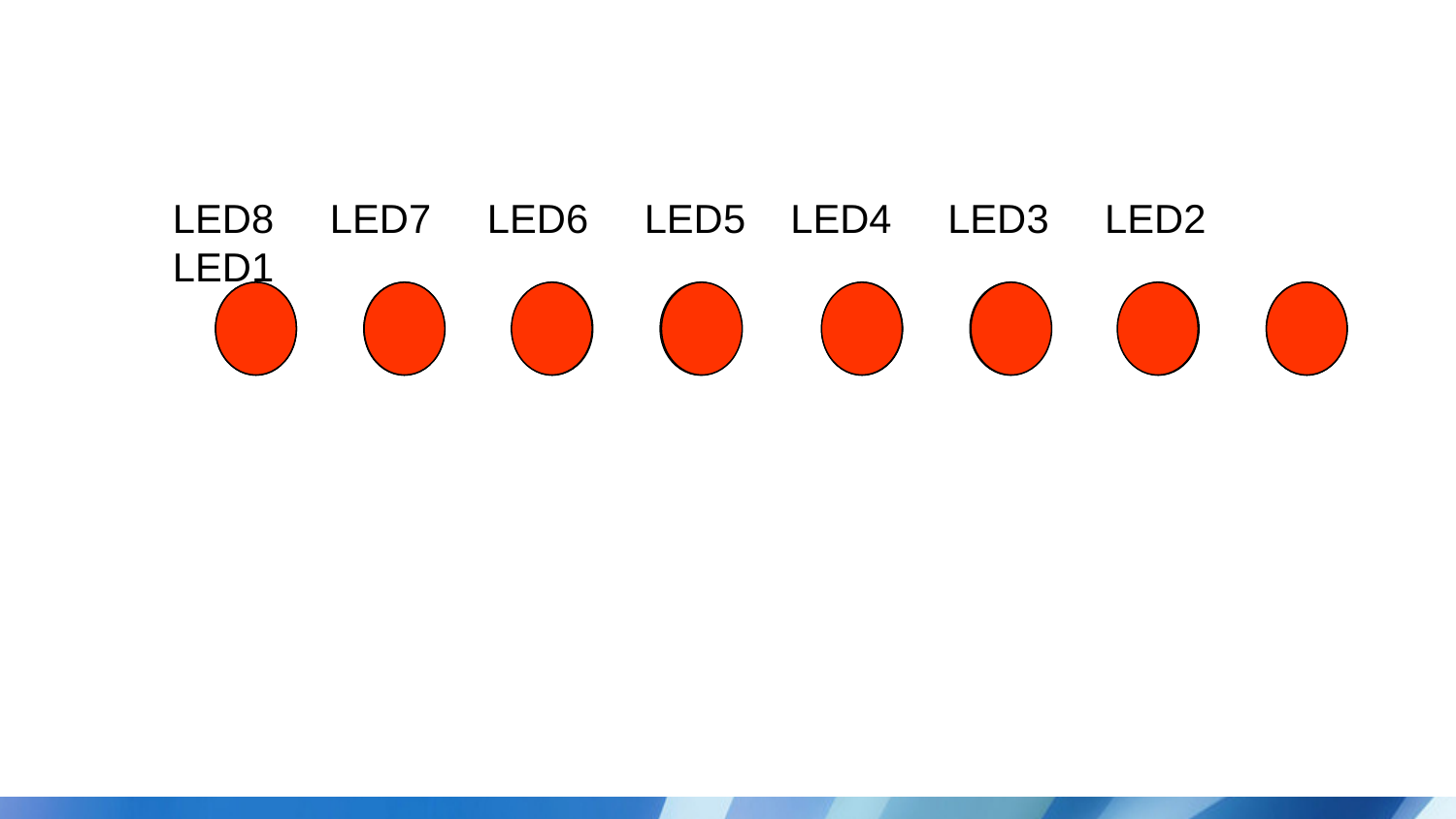

LED8     LED7     LED6     LED5    LED4     LED3     LED2     LED1